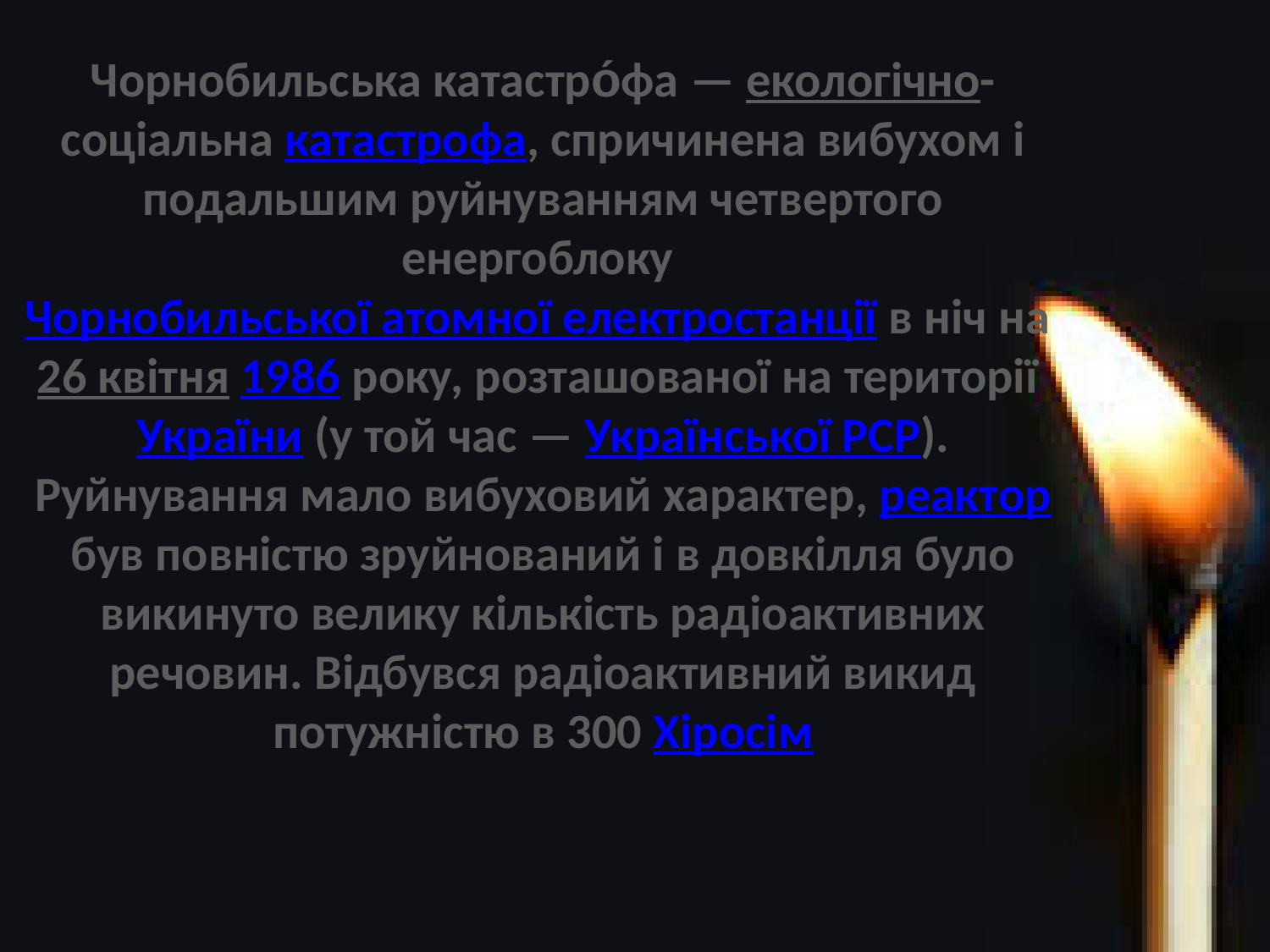

Чорнобильська катастро́фа — екологічно-соціальна катастрофа, спричинена вибухом і подальшим руйнуванням четвертого енергоблоку Чорнобильської атомної електростанції в ніч на 26 квітня 1986 року, розташованої на території України (у той час — Української РСР). Руйнування мало вибуховий характер, реактор був повністю зруйнований і в довкілля було викинуто велику кількість радіоактивних речовин. Відбувся радіоактивний викид потужністю в 300 Хіросім